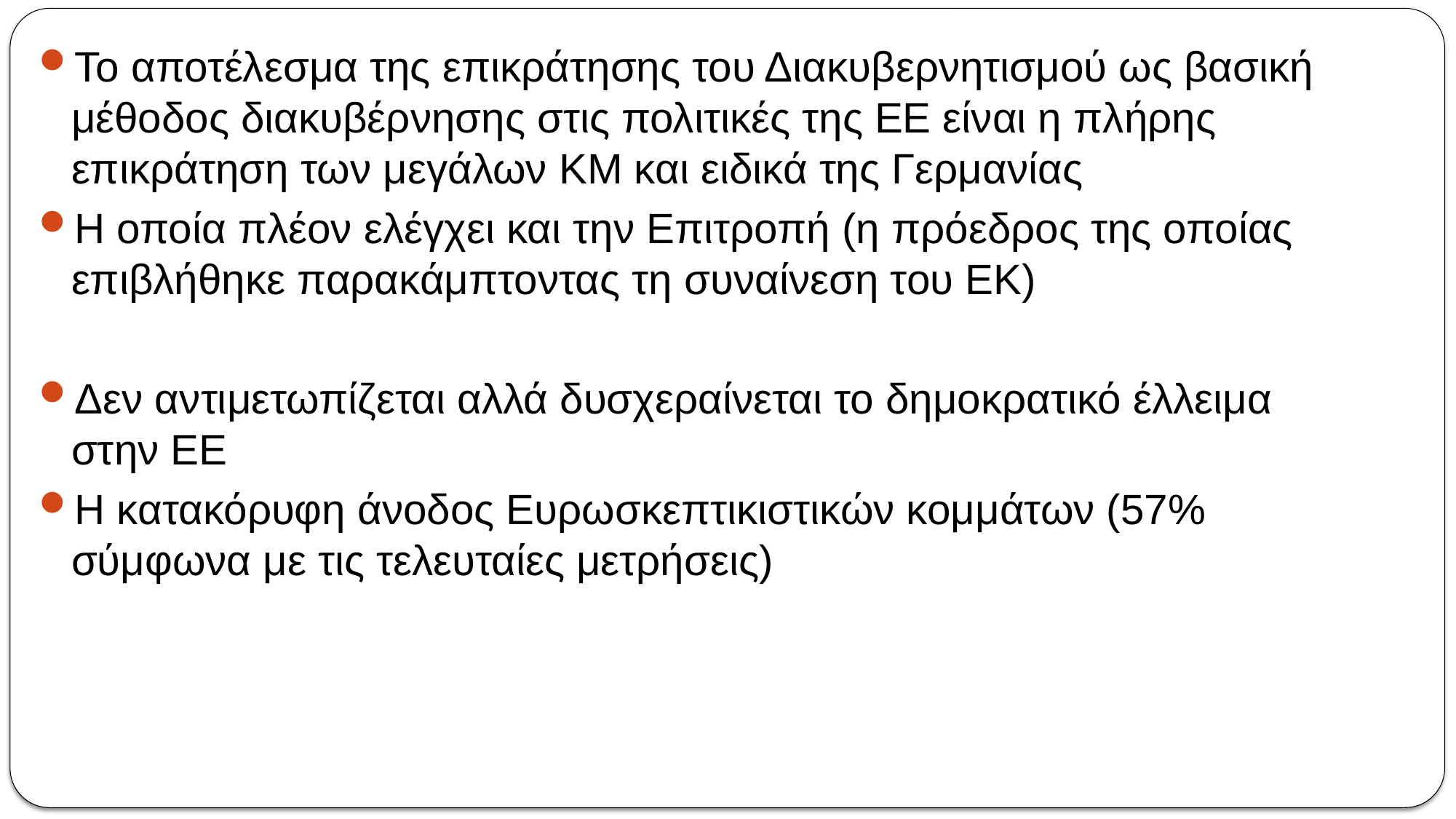

Το αποτέλεσμα της επικράτησης του Διακυβερνητισμού ως βασική μέθοδος διακυβέρνησης στις πολιτικές της ΕΕ είναι η πλήρης επικράτηση των μεγάλων ΚΜ και ειδικά της Γερμανίας
Η οποία πλέον ελέγχει και την Επιτροπή (η πρόεδρος της οποίας επιβλήθηκε παρακάμπτοντας τη συναίνεση του ΕΚ)

Δεν αντιμετωπίζεται αλλά δυσχεραίνεται το δημοκρατικό έλλειμα στην ΕΕ
Η κατακόρυφη άνοδος Ευρωσκεπτικιστικών κομμάτων (57% σύμφωνα με τις τελευταίες μετρήσεις)